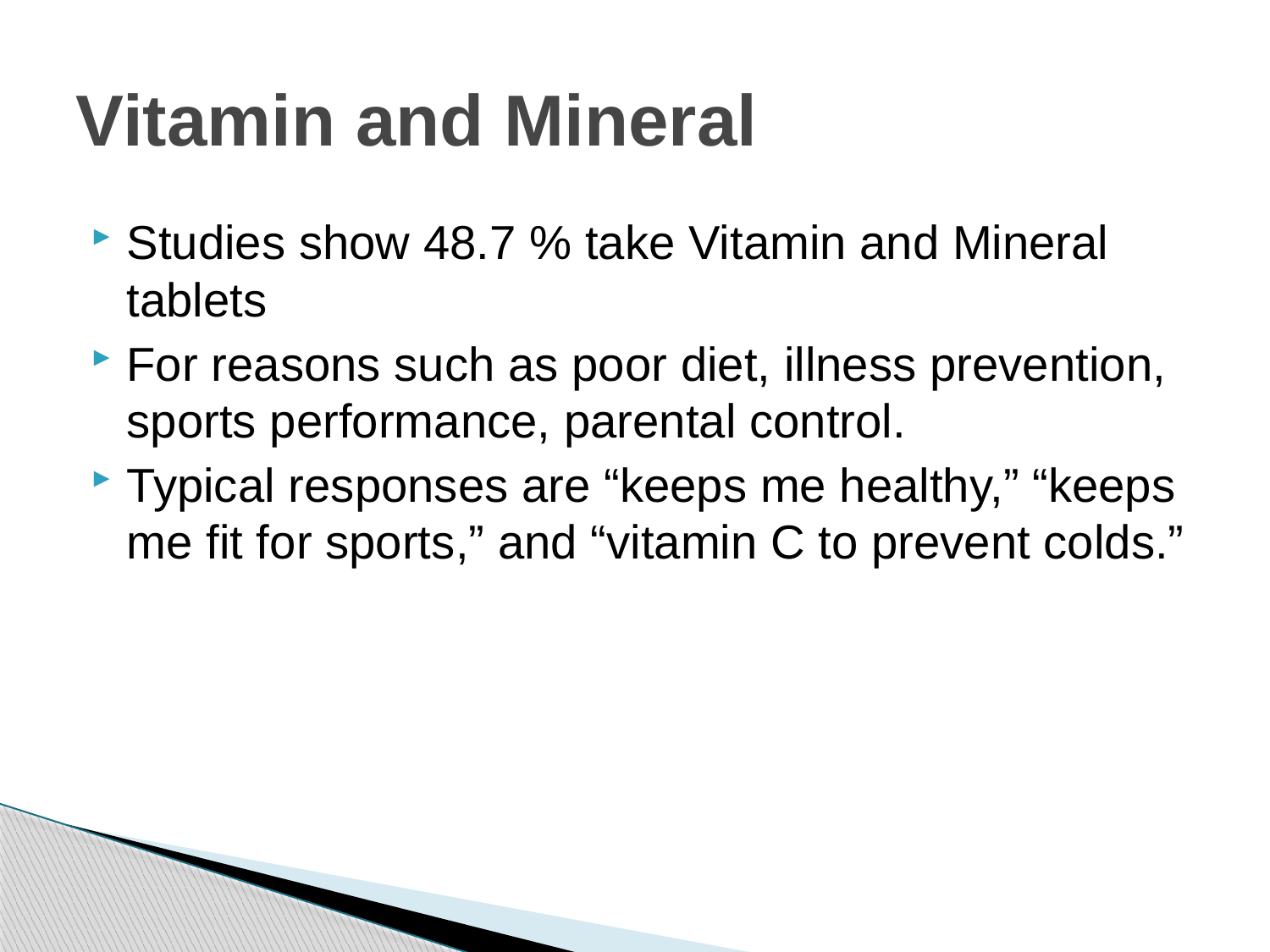

# Vitamin and Mineral
Studies show 48.7 % take Vitamin and Mineral tablets
For reasons such as poor diet, illness prevention, sports performance, parental control.
Typical responses are “keeps me healthy,” “keeps me fit for sports,” and “vitamin C to prevent colds.”